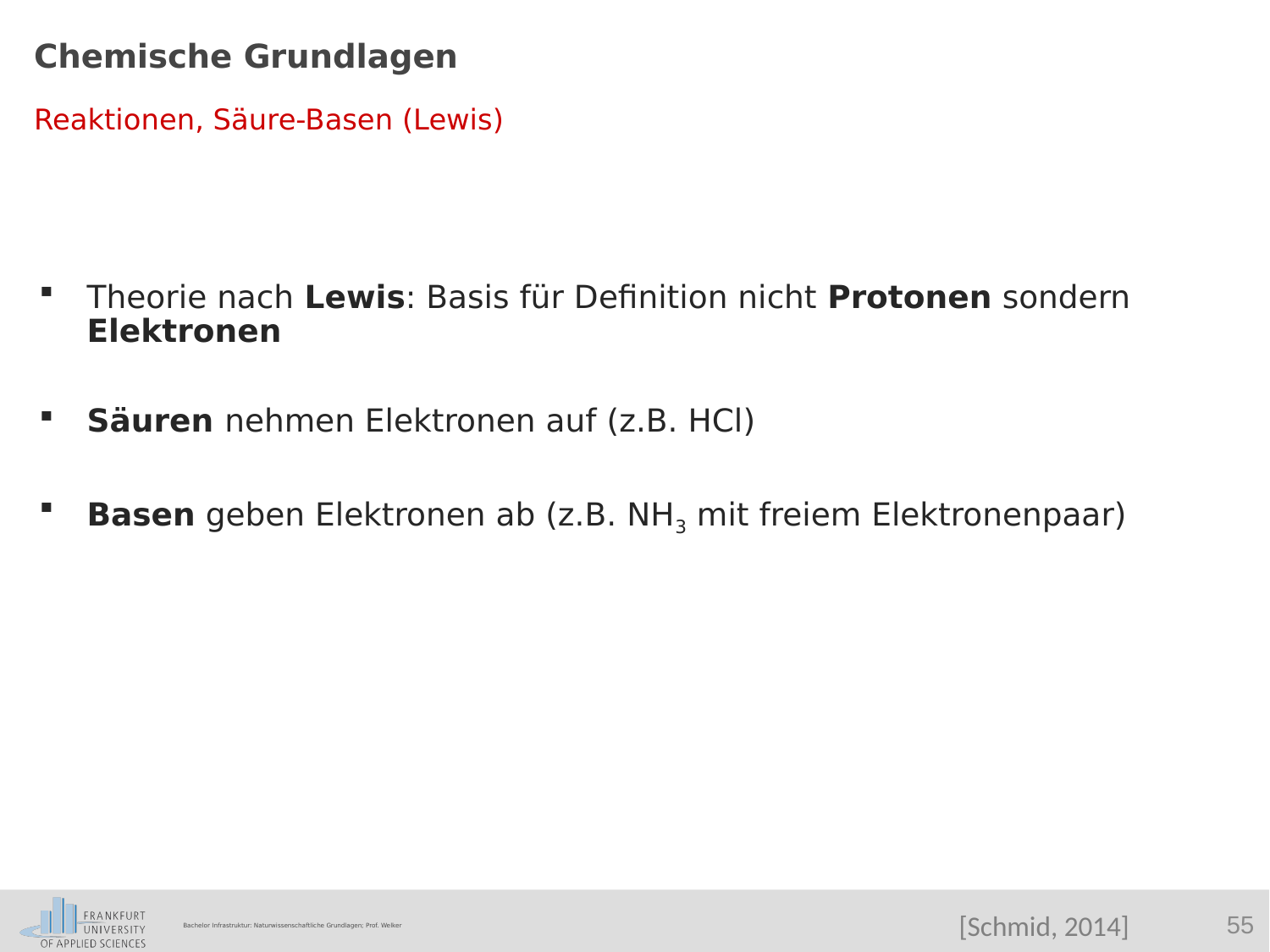

Chemische Grundlagen
Reaktionen, Säure-Basen (Lewis)

Theorie nach Lewis: Basis für Definition nicht Protonen sondern Elektronen

Säuren nehmen Elektronen auf (z.B. HCl)

Basen geben Elektronen ab (z.B. NH3 mit freiem Elektronenpaar)

[Schmid, 2014]